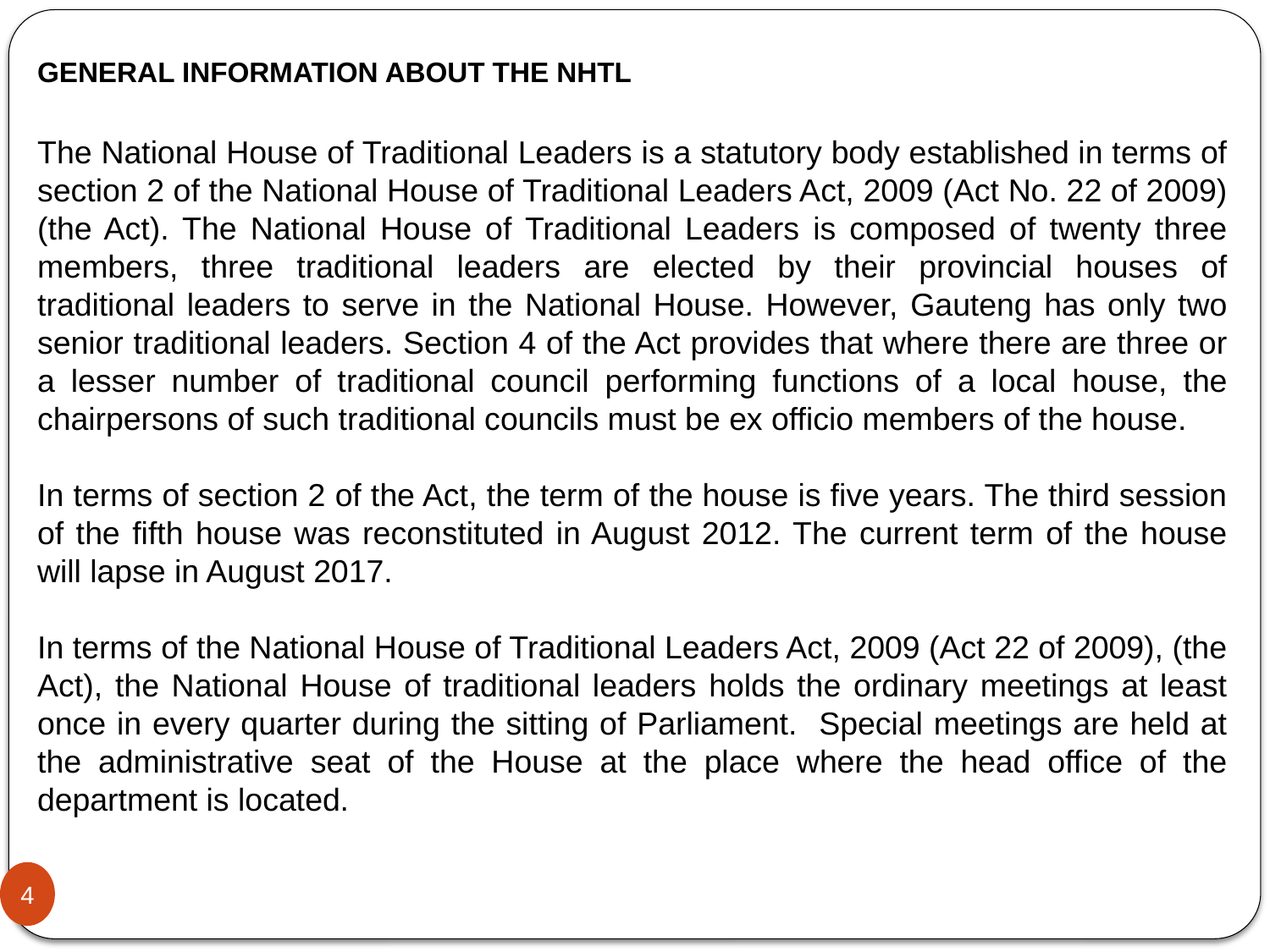

GENERAL INFORMATION ABOUT THE NHTL

The National House of Traditional Leaders is a statutory body established in terms of section 2 of the National House of Traditional Leaders Act, 2009 (Act No. 22 of 2009) (the Act). The National House of Traditional Leaders is composed of twenty three members, three traditional leaders are elected by their provincial houses of traditional leaders to serve in the National House. However, Gauteng has only two senior traditional leaders. Section 4 of the Act provides that where there are three or a lesser number of traditional council performing functions of a local house, the chairpersons of such traditional councils must be ex officio members of the house.

In terms of section 2 of the Act, the term of the house is five years. The third session of the fifth house was reconstituted in August 2012. The current term of the house will lapse in August 2017.

In terms of the National House of Traditional Leaders Act, 2009 (Act 22 of 2009), (the Act), the National House of traditional leaders holds the ordinary meetings at least once in every quarter during the sitting of Parliament.  Special meetings are held at the administrative seat of the House at the place where the head office of the department is located.

4